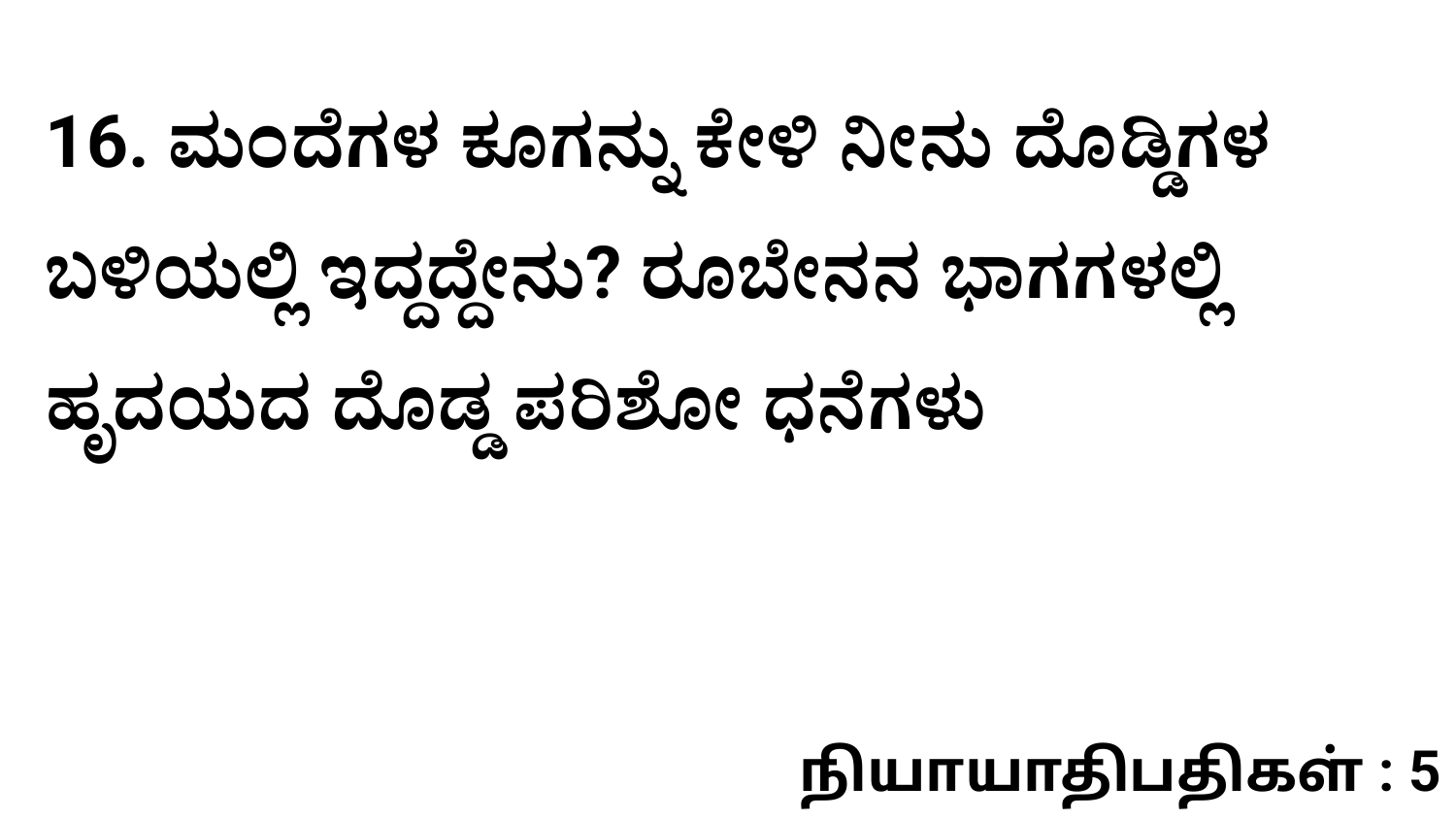

16. ಮಂದೆಗಳ ಕೂಗನ್ನು ಕೇಳಿ ನೀನು ದೊಡ್ಡಿಗಳ ಬಳಿಯಲ್ಲಿ ಇದ್ದದ್ದೇನು? ರೂಬೇನನ ಭಾಗಗಳಲ್ಲಿ ಹೃದಯದ ದೊಡ್ಡ ಪರಿಶೋ ಧನೆಗಳು
நியாயாதிபதிகள் : 5